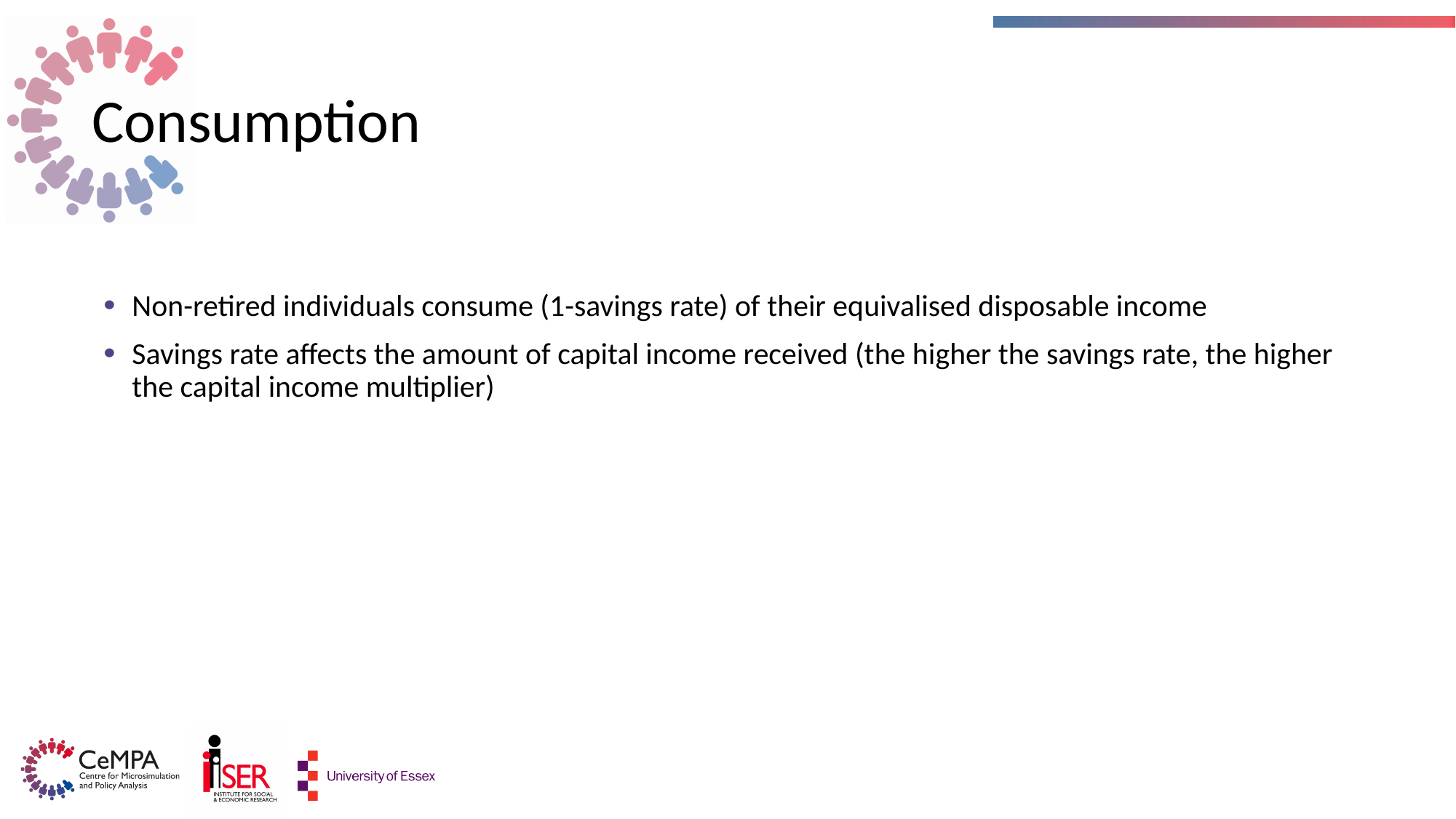

# Consumption
Non-retired individuals consume (1-savings rate) of their equivalised disposable income
Savings rate affects the amount of capital income received (the higher the savings rate, the higher the capital income multiplier)